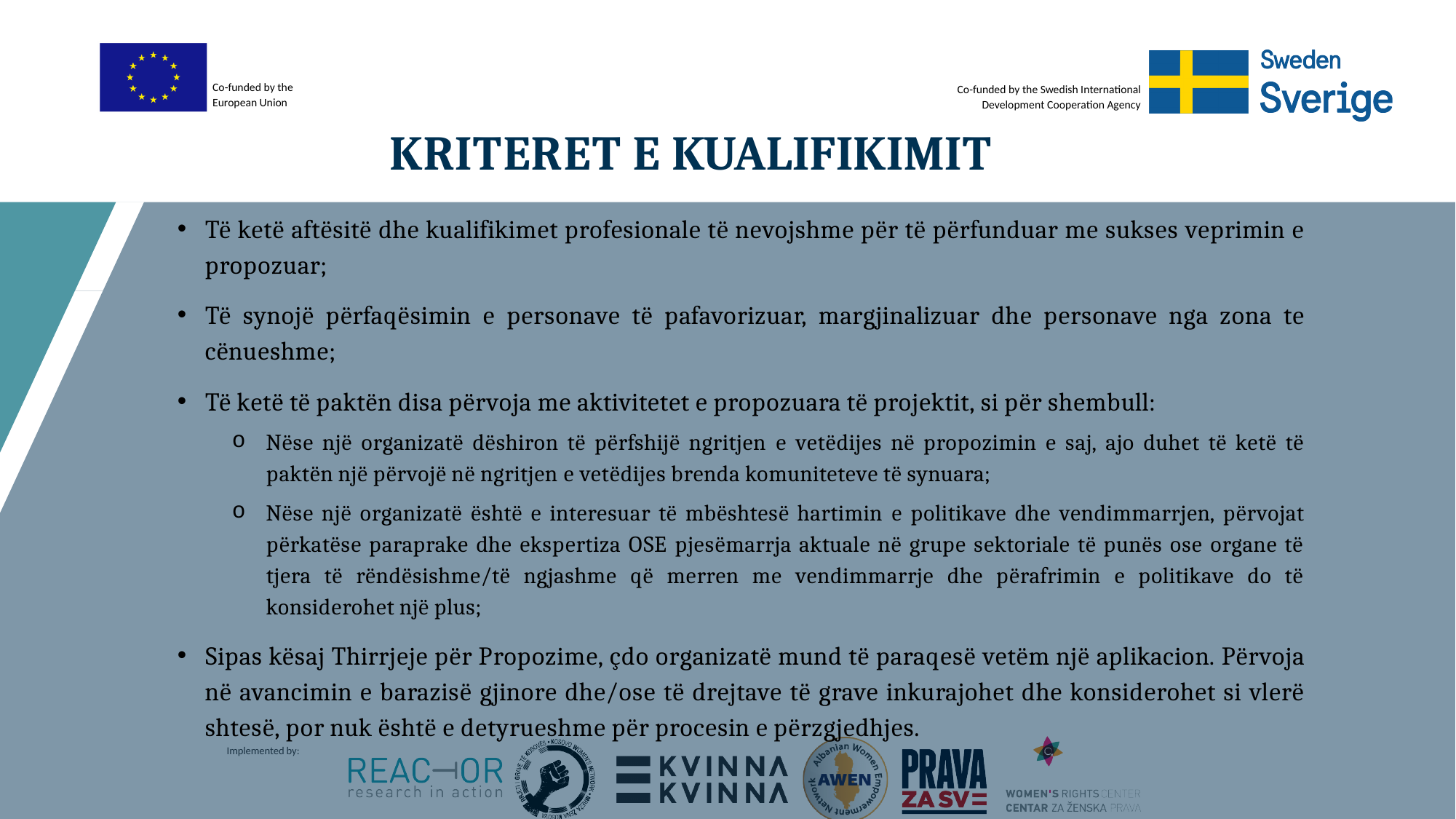

# KRITERET E KUALIFIKIMIT

Të ketë aftësitë dhe kualifikimet profesionale të nevojshme për të përfunduar me sukses veprimin e propozuar;
Të synojë përfaqësimin e personave të pafavorizuar, margjinalizuar dhe personave nga zona te cënueshme;
Të ketë të paktën disa përvoja me aktivitetet e propozuara të projektit, si për shembull:
Nëse një organizatë dëshiron të përfshijë ngritjen e vetëdijes në propozimin e saj, ajo duhet të ketë të paktën një përvojë në ngritjen e vetëdijes brenda komuniteteve të synuara;
Nëse një organizatë është e interesuar të mbështesë hartimin e politikave dhe vendimmarrjen, përvojat përkatëse paraprake dhe ekspertiza OSE pjesëmarrja aktuale në grupe sektoriale të punës ose organe të tjera të rëndësishme/të ngjashme që merren me vendimmarrje dhe përafrimin e politikave do të konsiderohet një plus;
Sipas kësaj Thirrjeje për Propozime, çdo organizatë mund të paraqesë vetëm një aplikacion. Përvoja në avancimin e barazisë gjinore dhe/ose të drejtave të grave inkurajohet dhe konsiderohet si vlerë shtesë, por nuk është e detyrueshme për procesin e përzgjedhjes.